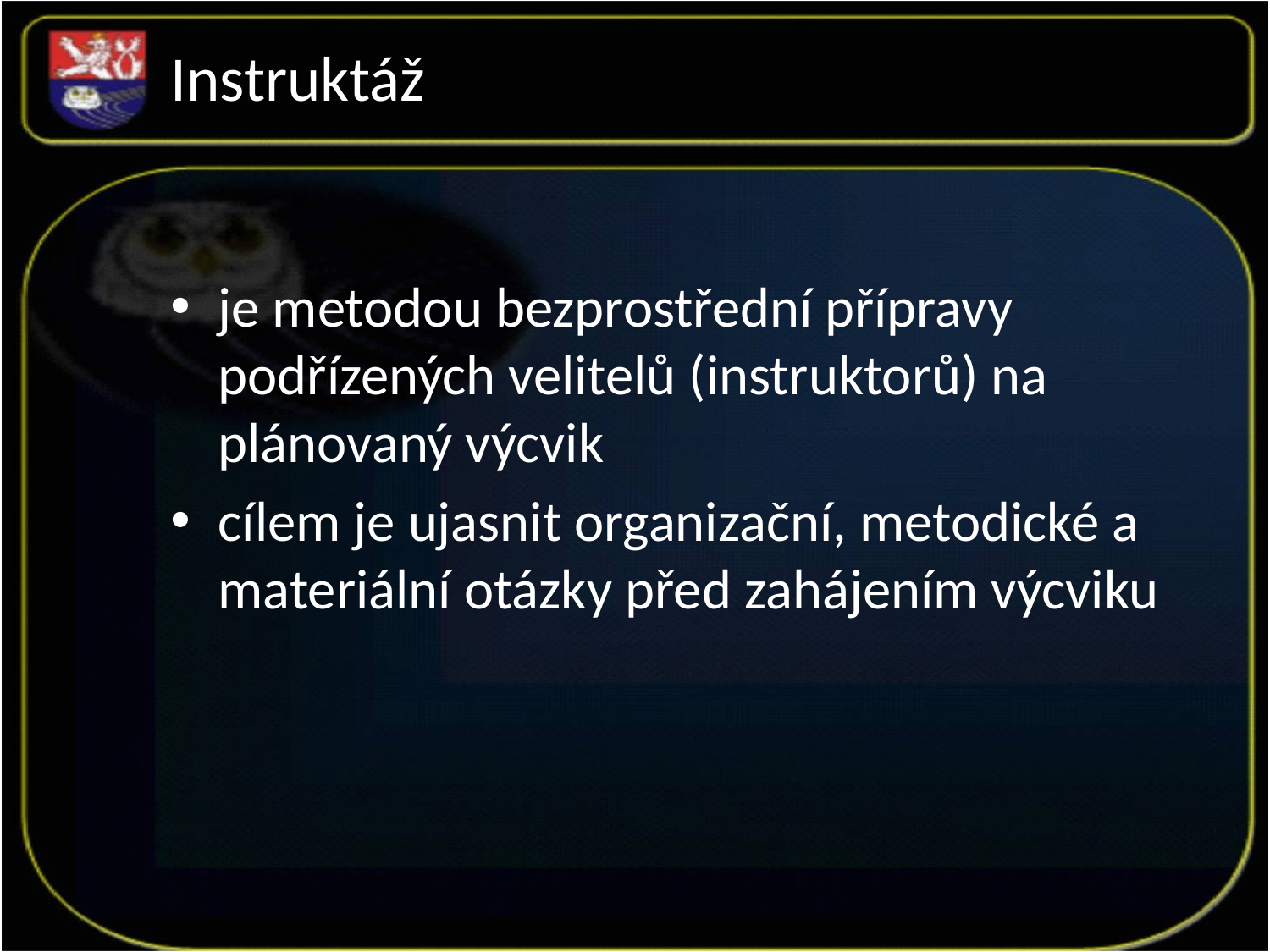

Instruktáž
je metodou bezprostřední přípravy podřízených velitelů (instruktorů) na plánovaný výcvik
cílem je ujasnit organizační, metodické a materiální otázky před zahájením výcviku